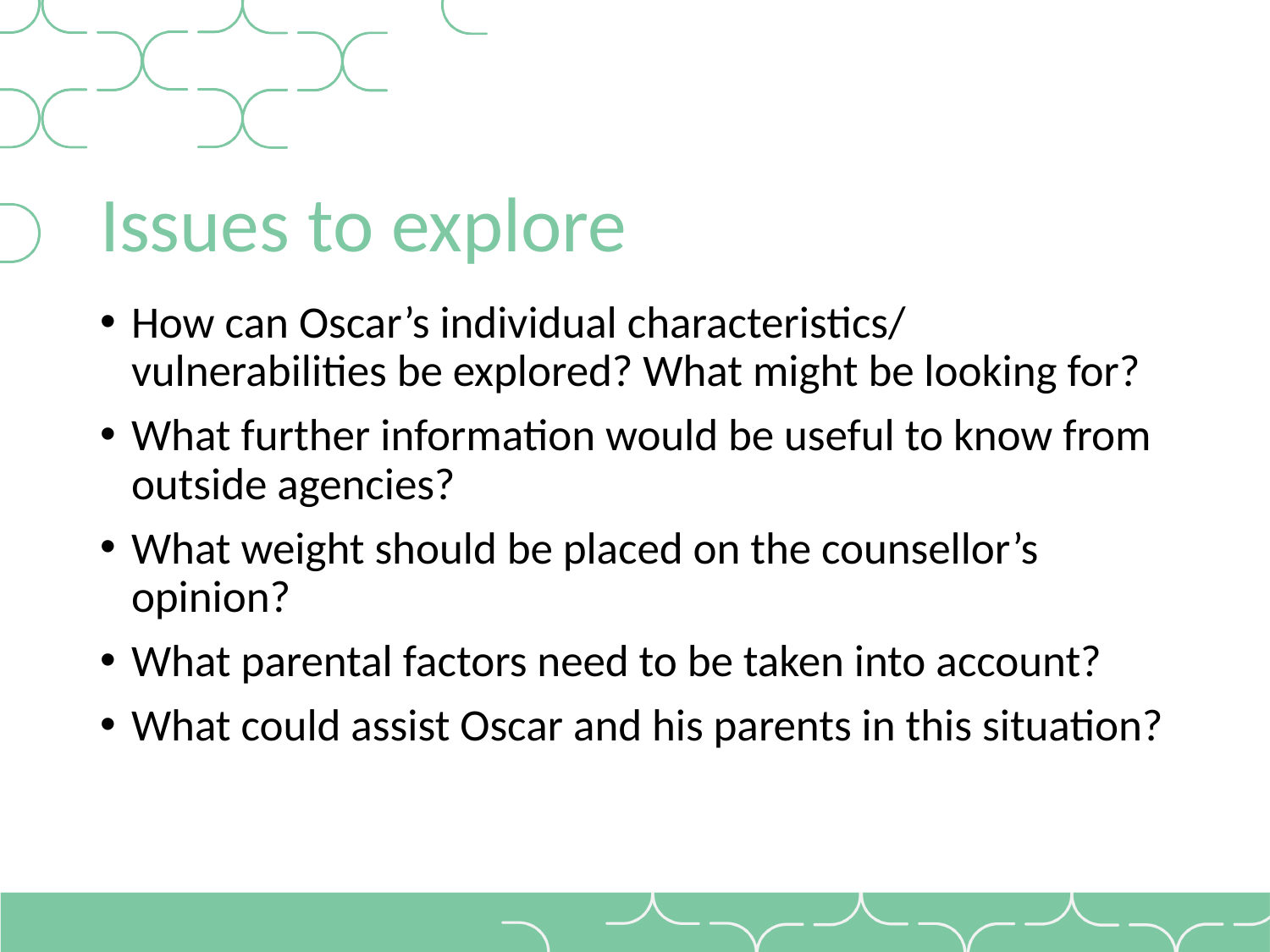

# Issues to explore
How can Oscar’s individual characteristics/ vulnerabilities be explored? What might be looking for?
What further information would be useful to know from outside agencies?
What weight should be placed on the counsellor’s opinion?
What parental factors need to be taken into account?
What could assist Oscar and his parents in this situation?